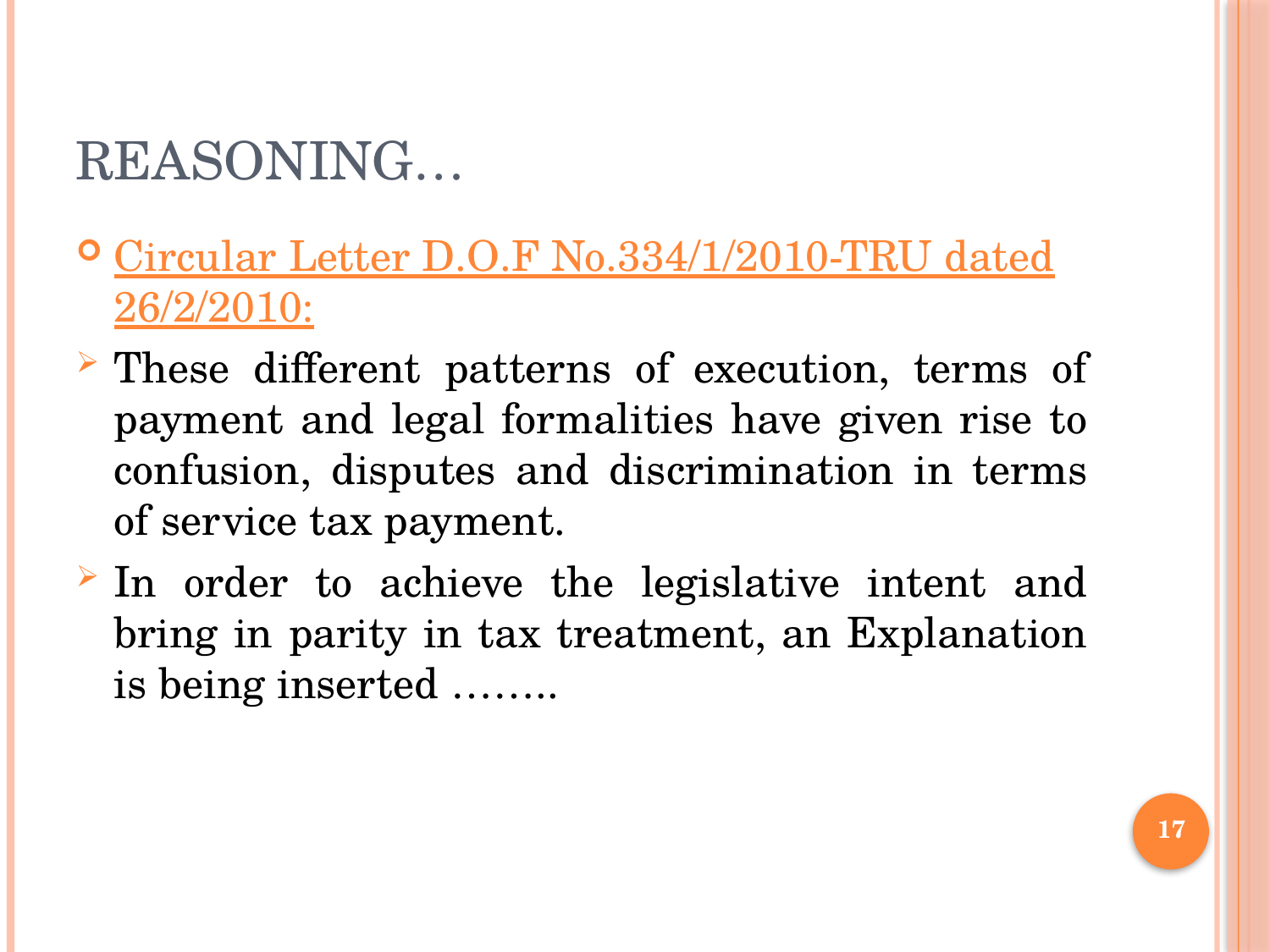

# Reasoning…
Circular Letter D.O.F No.334/1/2010-TRU dated 26/2/2010:
These different patterns of execution, terms of payment and legal formalities have given rise to confusion, disputes and discrimination in terms of service tax payment.
In order to achieve the legislative intent and bring in parity in tax treatment, an Explanation is being inserted ……..

17